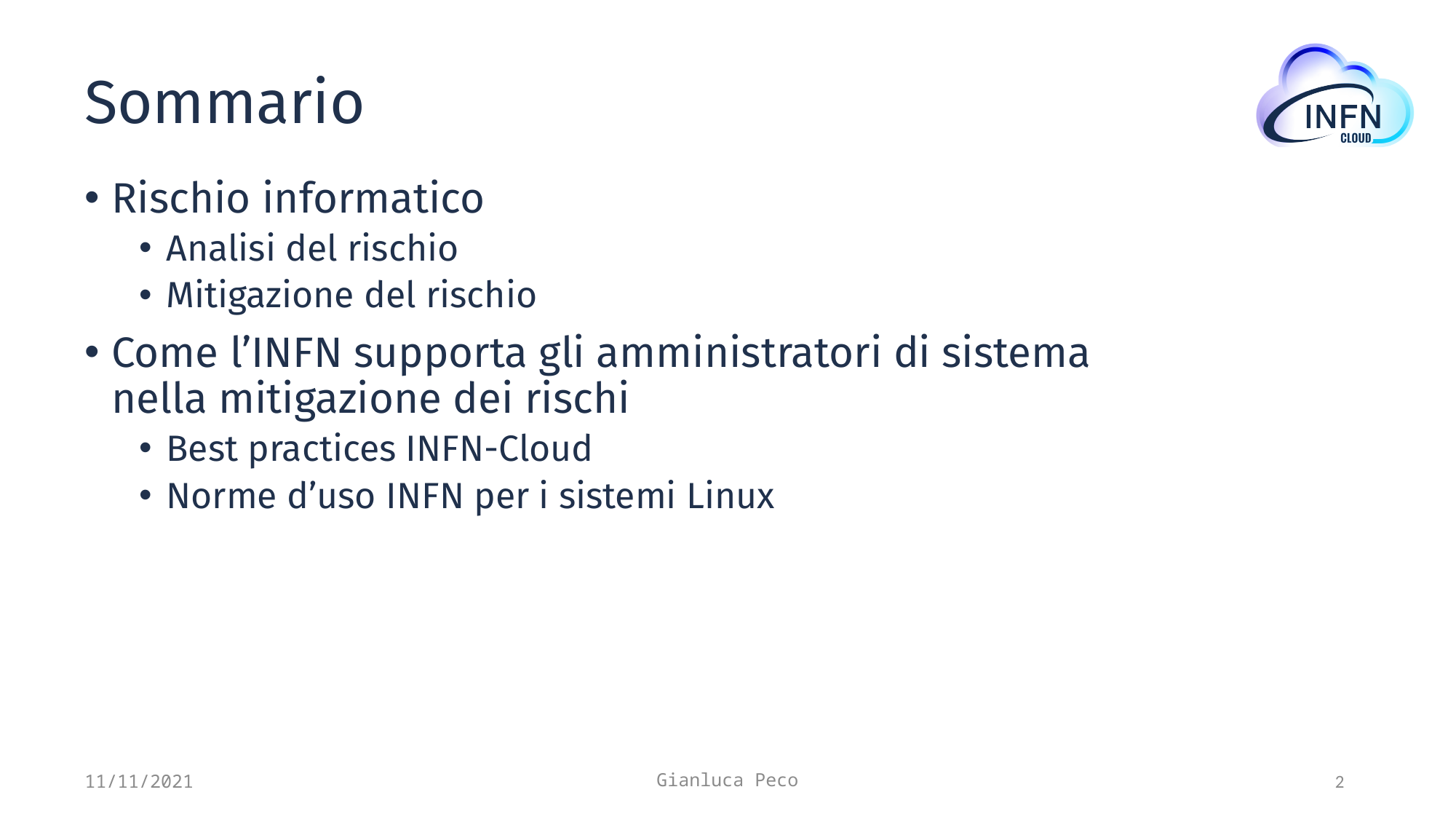

# Sommario
Rischio informatico
Analisi del rischio
Mitigazione del rischio
Come l’INFN supporta gli amministratori di sistema nella mitigazione dei rischi
Best practices INFN-Cloud
Norme d’uso INFN per i sistemi Linux

11/11/2021
Gianluca Peco
2